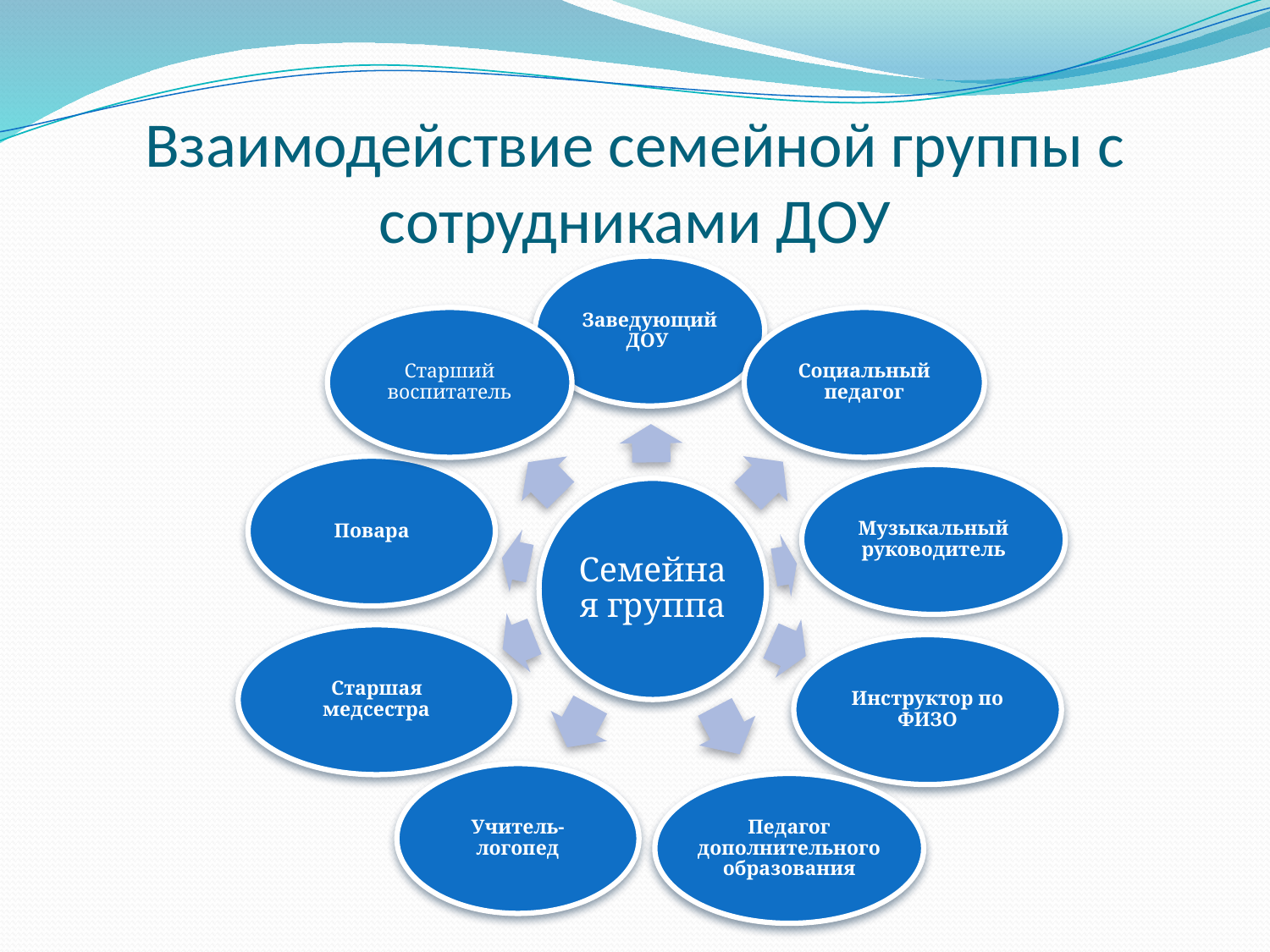

# Взаимодействие семейной группы с сотрудниками ДОУ
Семейная группа

Заведующий ДОУ

Социальный педагог

Музыкальный руководитель

Инструктор по ФИЗО

Педагог дополнительного образования

Учитель-логопед

Старшая медсестра

Повара

Старший воспитатель